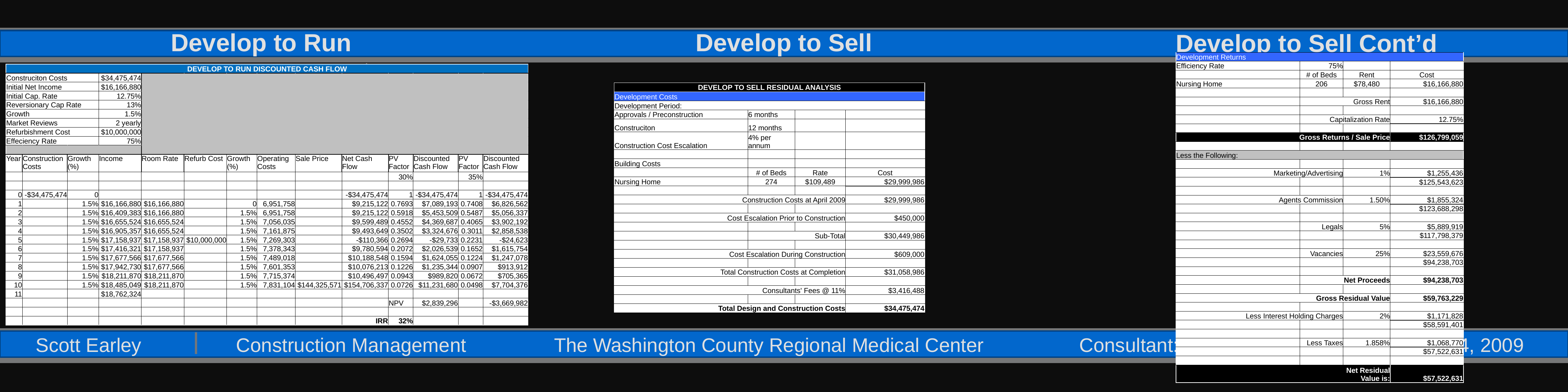

Develop to Sell
Develop to Run
Develop to Sell Cont’d
| Development Returns |  |  |  |
| --- | --- | --- | --- |
| Efficiency Rate | 75% |  |  |
|  | # of Beds | Rent | Cost |
| Nursing Home | 206 | $78,480 | $16,166,880 |
|  |  |  |  |
|  | Gross Rent |  | $16,166,880 |
|  |  |  |  |
|  | Capitalization Rate |  | 12.75% |
|  |  |  |  |
| Gross Returns / Sale Price |  |  | $126,799,059 |
|  |  |  |  |
| Less the Following: |  |  |  |
|  |  |  |  |
| Marketing/Advertising |  | 1% | $1,255,436 |
|  |  |  | $125,543,623 |
|  |  |  |  |
| Agents Commission |  | 1.50% | $1,855,324 |
|  |  |  | $123,688,298 |
|  |  |  |  |
|  | Legals | 5% | $5,889,919 |
|  |  |  | $117,798,379 |
|  |  |  |  |
|  | Vacancies | 25% | $23,559,676 |
|  |  |  | $94,238,703 |
|  |  |  |  |
|  | Net Proceeds |  | $94,238,703 |
|  |  |  |  |
| Gross Residual Value |  |  | $59,763,229 |
|  |  |  |  |
| Less Interest Holding Charges |  | 2% | $1,171,828 |
|  |  |  | $58,591,401 |
|  |  |  |  |
|  | Less Taxes | 1.858% | $1,068,770 |
|  |  |  | $57,522,631 |
|  |  |  |  |
|  |  | Net Residual Value is: | $57,522,631 |
| DEVELOP TO RUN DISCOUNTED CASH FLOW |  |  |  |  |  |  |  |  |  |  |  |  |  |
| --- | --- | --- | --- | --- | --- | --- | --- | --- | --- | --- | --- | --- | --- |
| Construciton Costs |  |  | $34,475,474 |  |  |  |  |  |  |  |  |  |  |
| Initial Net Income |  |  | $16,166,880 |  |  |  |  |  |  |  |  |  |  |
| Initial Cap. Rate |  |  | 12.75% |  |  |  |  |  |  |  |  |  |  |
| Reversionary Cap Rate |  |  | 13% |  |  |  |  |  |  |  |  |  |  |
| Growth |  |  | 1.5% |  |  |  |  |  |  |  |  |  |  |
| Market Reviews |  |  | 2 yearly |  |  |  |  |  |  |  |  |  |  |
| Refurbishment Cost |  |  | $10,000,000 |  |  |  |  |  |  |  |  |  |  |
| Effeciency Rate |  |  | 75% |  |  |  |  |  |  |  |  |  |  |
|  |  |  |  |  |  |  |  |  |  |  |  |  |  |
| Year | Construction Costs | Growth (%) | Income | Room Rate | Refurb Cost | Growth (%) | Operating Costs | Sale Price | Net Cash Flow | PV Factor | Discounted Cash Flow | PV Factor | Discounted Cash Flow |
|  |  |  |  |  |  |  |  |  |  | 30% |  | 35% |  |
|  |  |  |  |  |  |  |  |  |  |  |  |  |  |
| 0 | -$34,475,474 | 0 |  |  |  |  |  |  | -$34,475,474 | 1 | -$34,475,474 | 1 | -$34,475,474 |
| 1 |  | 1.5% | $16,166,880 | $16,166,880 |  | 0 | 6,951,758 |  | $9,215,122 | 0.7693 | $7,089,193 | 0.7408 | $6,826,562 |
| 2 |  | 1.5% | $16,409,383 | $16,166,880 |  | 1.5% | 6,951,758 |  | $9,215,122 | 0.5918 | $5,453,509 | 0.5487 | $5,056,337 |
| 3 |  | 1.5% | $16,655,524 | $16,655,524 |  | 1.5% | 7,056,035 |  | $9,599,489 | 0.4552 | $4,369,687 | 0.4065 | $3,902,192 |
| 4 |  | 1.5% | $16,905,357 | $16,655,524 |  | 1.5% | 7,161,875 |  | $9,493,649 | 0.3502 | $3,324,676 | 0.3011 | $2,858,538 |
| 5 |  | 1.5% | $17,158,937 | $17,158,937 | $10,000,000 | 1.5% | 7,269,303 |  | -$110,366 | 0.2694 | -$29,733 | 0.2231 | -$24,623 |
| 6 |  | 1.5% | $17,416,321 | $17,158,937 |  | 1.5% | 7,378,343 |  | $9,780,594 | 0.2072 | $2,026,539 | 0.1652 | $1,615,754 |
| 7 |  | 1.5% | $17,677,566 | $17,677,566 |  | 1.5% | 7,489,018 |  | $10,188,548 | 0.1594 | $1,624,055 | 0.1224 | $1,247,078 |
| 8 |  | 1.5% | $17,942,730 | $17,677,566 |  | 1.5% | 7,601,353 |  | $10,076,213 | 0.1226 | $1,235,344 | 0.0907 | $913,912 |
| 9 |  | 1.5% | $18,211,870 | $18,211,870 |  | 1.5% | 7,715,374 |  | $10,496,497 | 0.0943 | $989,820 | 0.0672 | $705,365 |
| 10 |  | 1.5% | $18,485,049 | $18,211,870 |  | 1.5% | 7,831,104 | $144,325,571 | $154,706,337 | 0.0726 | $11,231,680 | 0.0498 | $7,704,376 |
| 11 |  |  | $18,762,324 |  |  |  |  |  |  |  |  |  |  |
|  |  |  |  |  |  |  |  |  |  | NPV | $2,839,296 |  | -$3,669,982 |
|  |  |  |  |  |  |  |  |  |  |  |  |  |  |
|  |  |  |  |  |  |  |  |  | IRR | 32% |  |  |  |

| DEVELOP TO SELL RESIDUAL ANALYSIS |  |  |  |
| --- | --- | --- | --- |
| Development Costs |  |  |  |
| Development Period: |  |  |  |
| Approvals / Preconstruction | 6 months |  |  |
| Construciton | 12 months |  |  |
| Construction Cost Escalation | 4% per annum |  |  |
|  |  |  |  |
| Building Costs |  |  |  |
|  | # of Beds | Rate | Cost |
| Nursing Home | 274 | $109,489 | $29,999,986 |
|  |  |  |  |
| Construction Costs at April 2009 |  |  | $29,999,986 |
|  |  |  |  |
| Cost Escalation Prior to Construction |  |  | $450,000 |
|  |  |  |  |
|  | Sub-Total |  | $30,449,986 |
|  |  |  |  |
| Cost Escalation During Construction |  |  | $609,000 |
|  |  |  |  |
| Total Construction Costs at Completion |  |  | $31,058,986 |
|  |  |  |  |
| Consultants' Fees @ 11% |  |  | $3,416,488 |
|  |  |  |  |
| Total Design and Construction Costs |  |  | $34,475,474 |